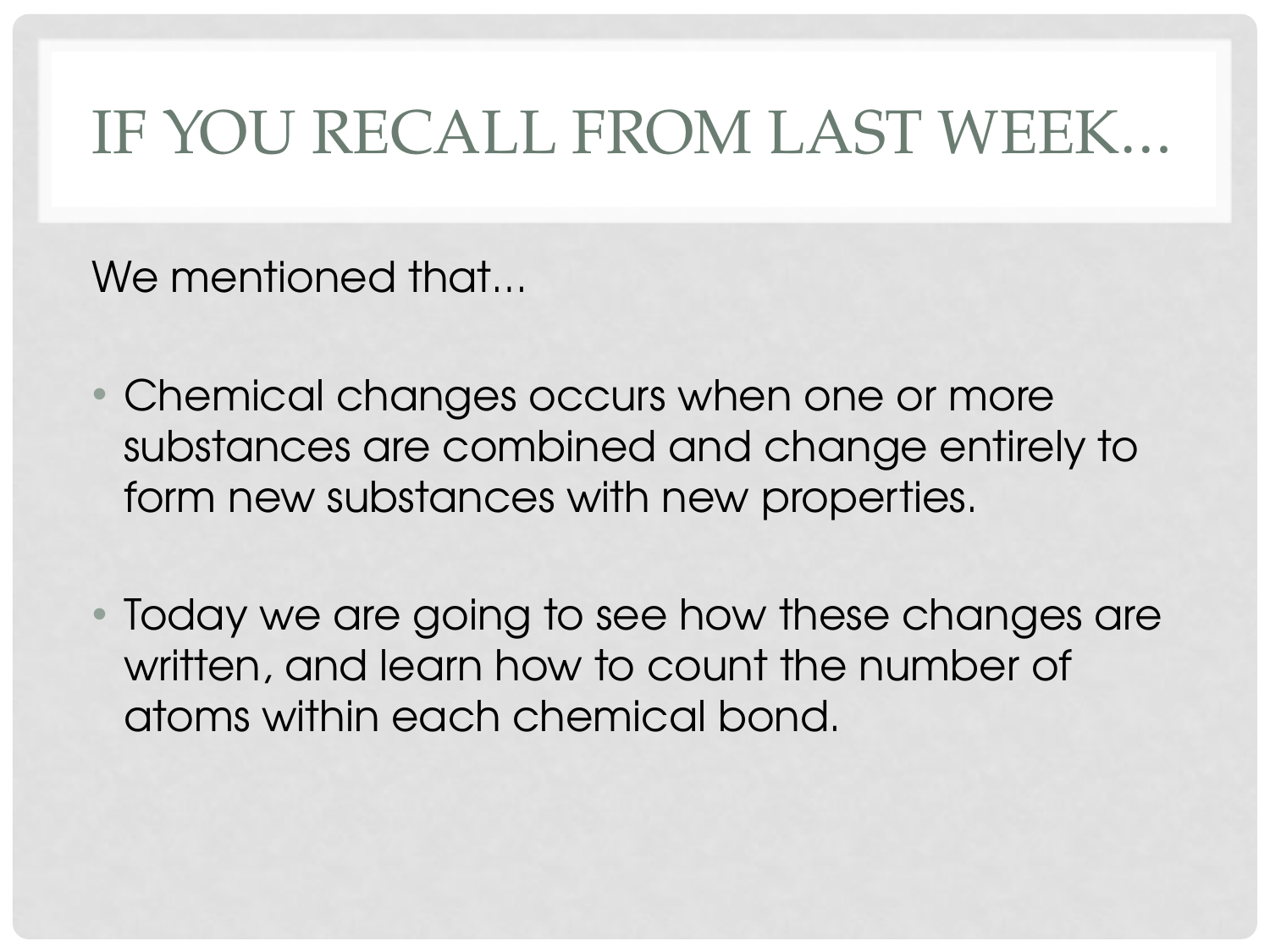

# If you recall from last week…
We mentioned that…

Chemical changes occurs when one or more  substances are combined and change entirely to form new substances with new properties.

Today we are going to see how these changes are written, and learn how to count the number of atoms within each chemical bond.